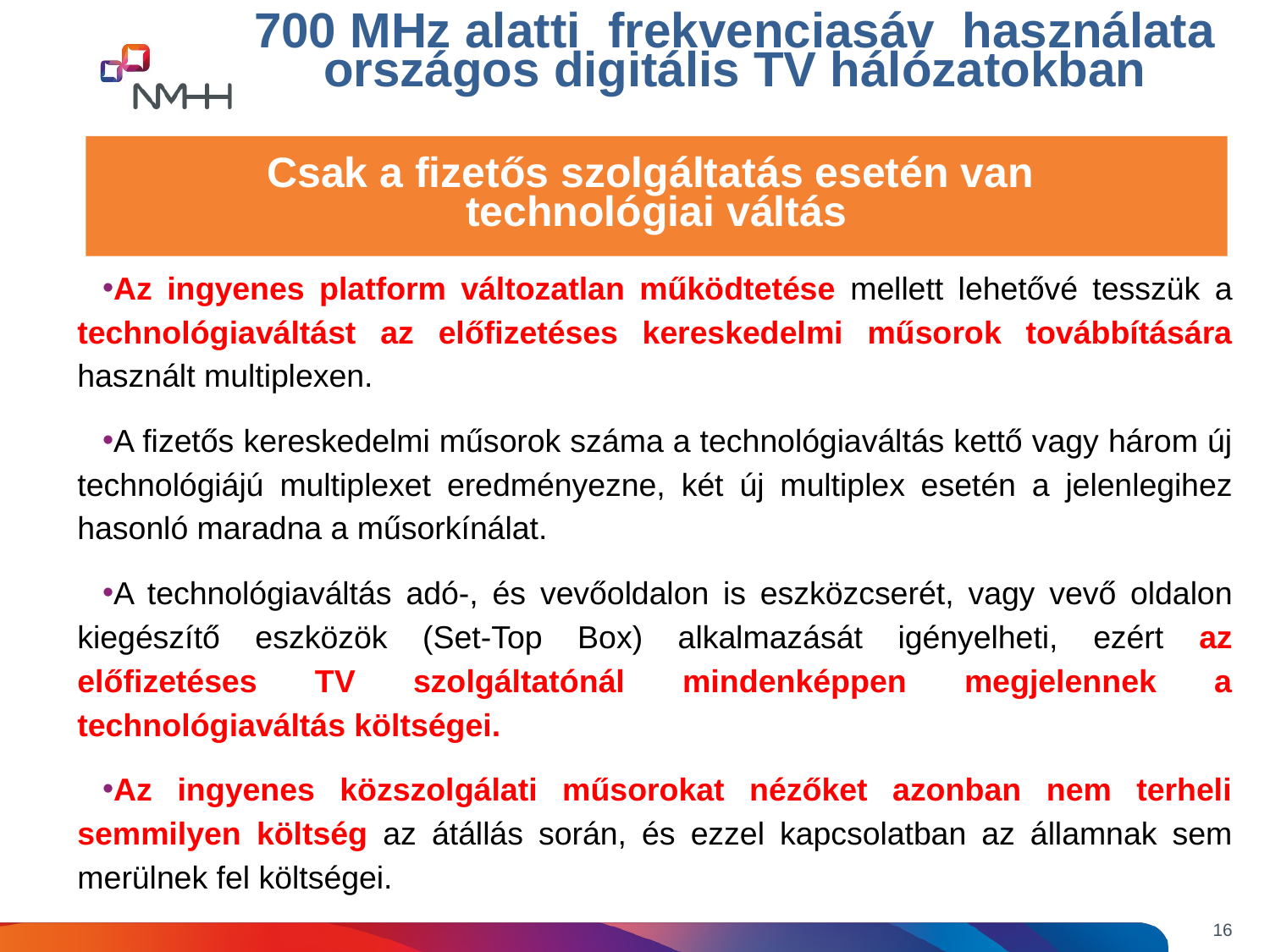

470–790 MHZ FREKVENCIASÁV HAZAI HASZNÁLATA
700 MHz alatti  frekvenciasáv  használata országos digitális TV hálózatokban
Csak a fizetős szolgáltatás esetén van
technológiai váltás
Az ingyenes platform változatlan működtetése mellett lehetővé tesszük a technológiaváltást az előfizetéses kereskedelmi műsorok továbbítására használt multiplexen.
A fizetős kereskedelmi műsorok száma a technológiaváltás kettő vagy három új technológiájú multiplexet eredményezne, két új multiplex esetén a jelenlegihez hasonló maradna a műsorkínálat.
A technológiaváltás adó-, és vevőoldalon is eszközcserét, vagy vevő oldalon kiegészítő eszközök (Set-Top Box) alkalmazását igényelheti, ezért az előfizetéses TV szolgáltatónál mindenképpen megjelennek a technológiaváltás költségei.
Az ingyenes közszolgálati műsorokat nézőket azonban nem terheli semmilyen költség az átállás során, és ezzel kapcsolatban az államnak sem merülnek fel költségei.